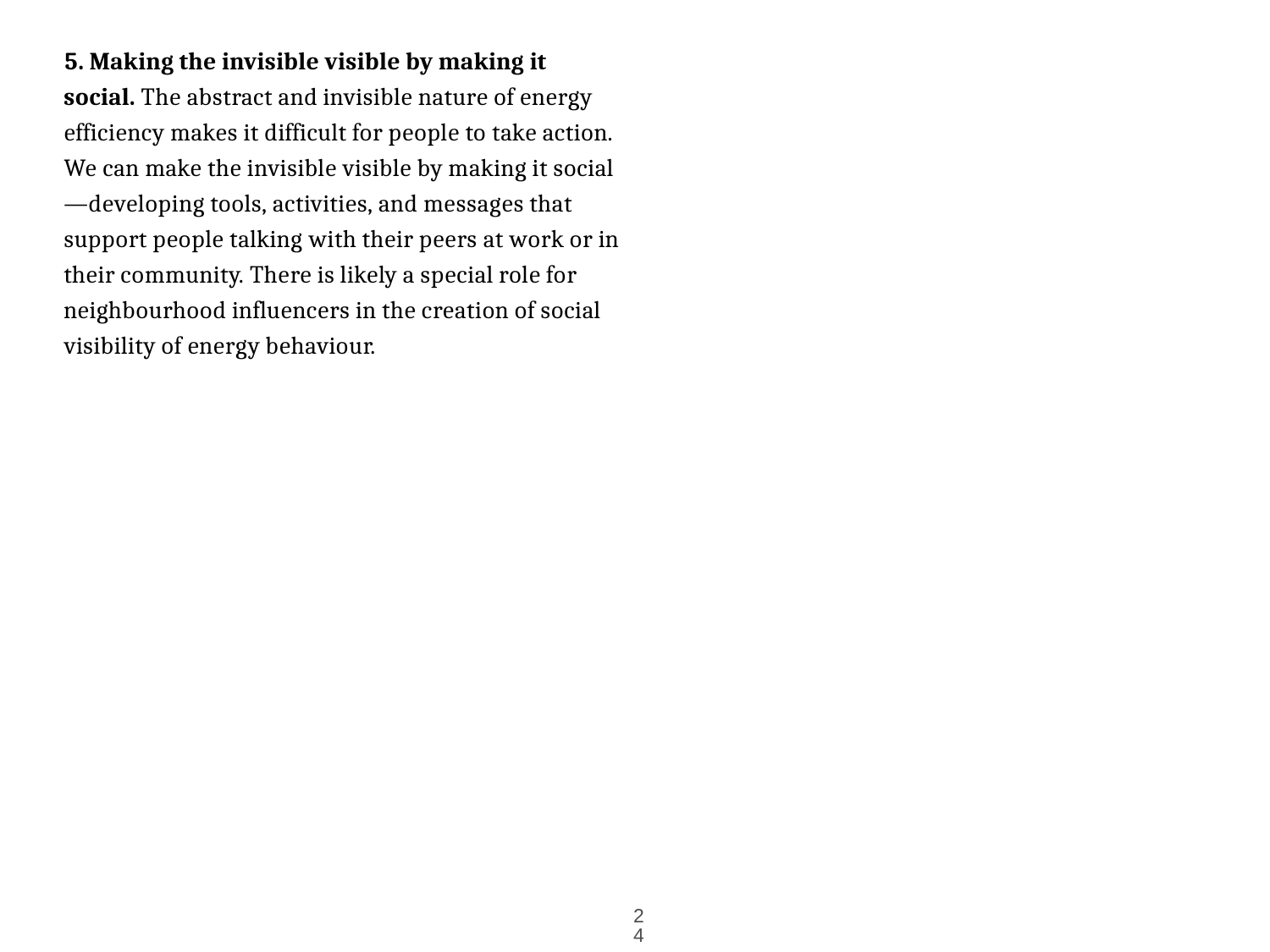

5. Making the invisible visible by making it social. The abstract and invisible nature of energy efficiency makes it difficult for people to take action. We can make the invisible visible by making it social—developing tools, activities, and messages that support people talking with their peers at work or in their community. There is likely a special role for neighbourhood influencers in the creation of social visibility of energy behaviour.

24